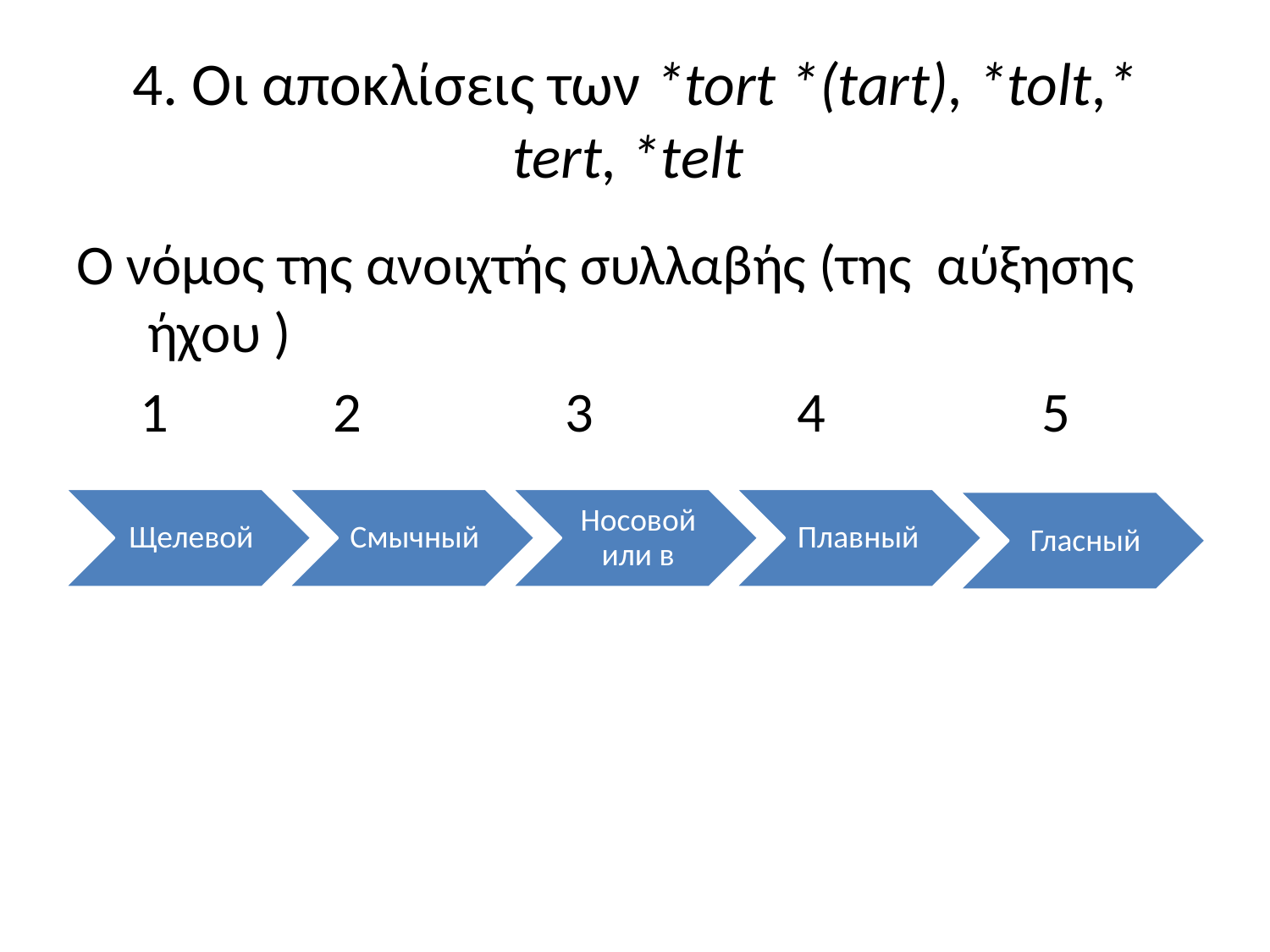

# 4. Οι αποκλίσεις των *tort *(tart), *tolt,* tert, *telt
Ο νόμος της ανοιχτής συλλαβής (της  αύξησης ήχου )
     1             2                3                4                 5

Щелевой
Смычный
Носовой или в
Плавный
Гласный